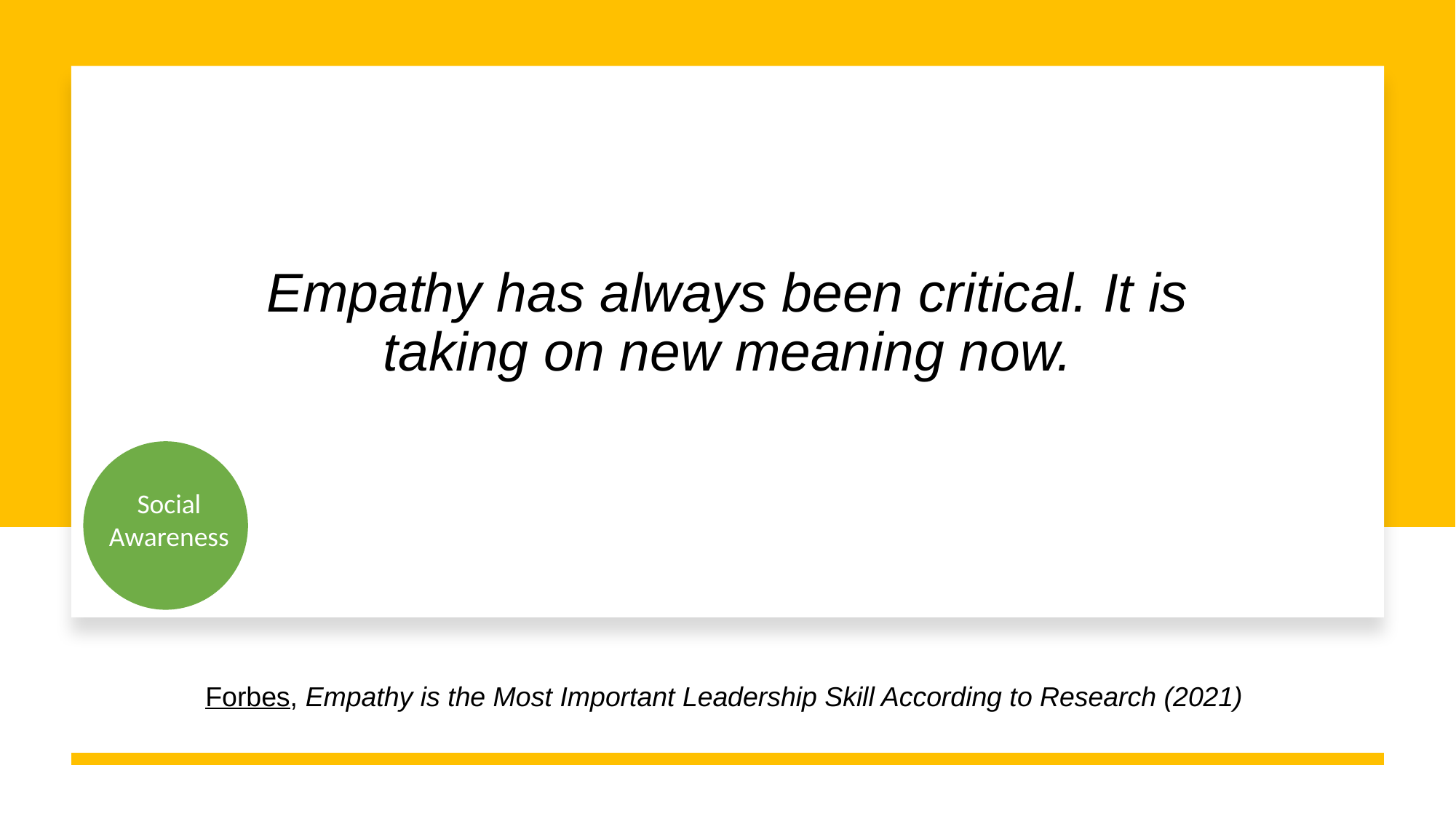

# Empathy has always been critical. It is taking on new meaning now.

Social Awareness
Forbes, Empathy is the Most Important Leadership Skill According to Research (2021)